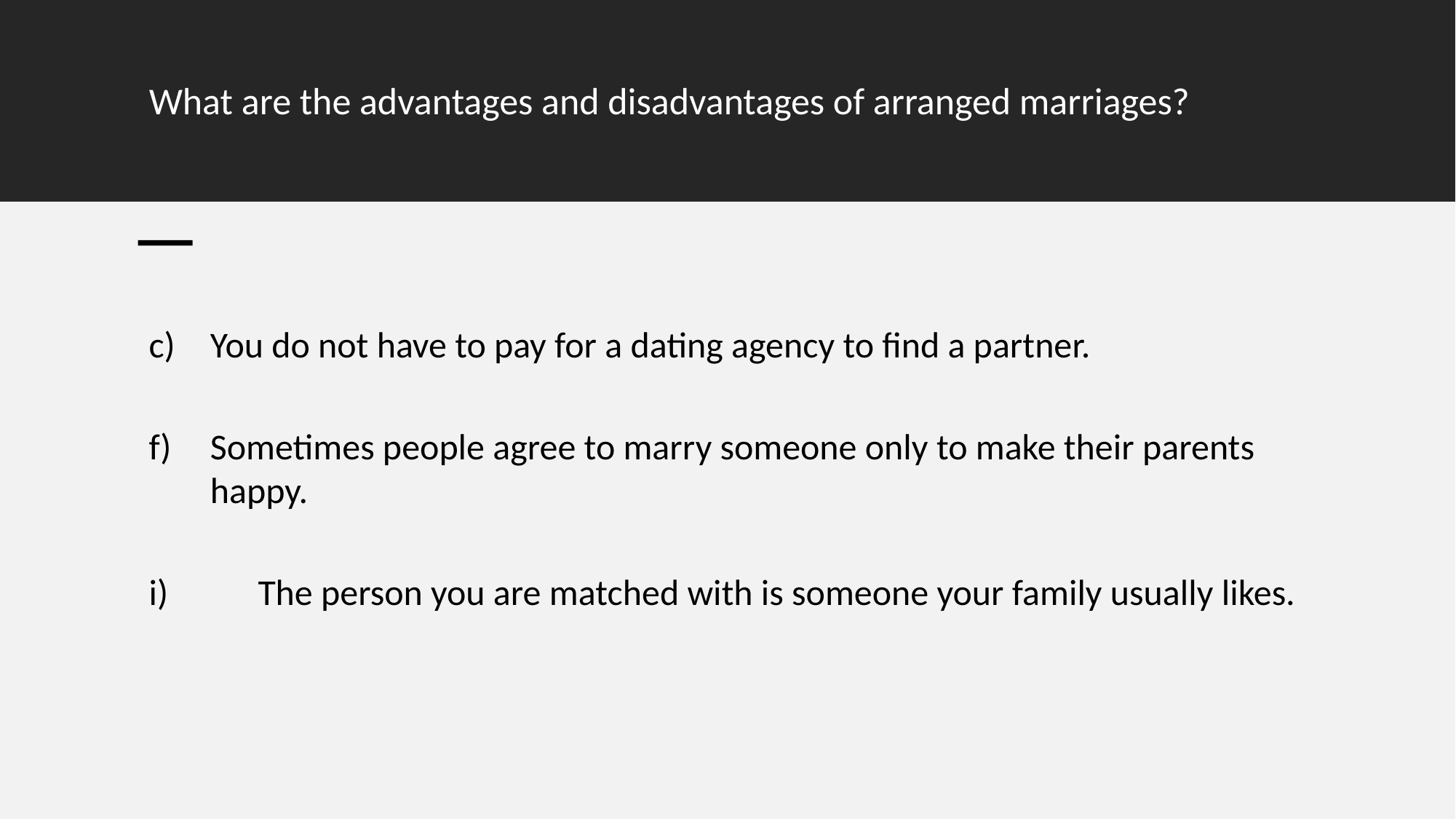

# What are the advantages and disadvantages of arranged marriages?

You do not have to pay for a dating agency to find a partner.

Sometimes people agree to marry someone only to make their parents happy.

i)	The person you are matched with is someone your family usually likes.